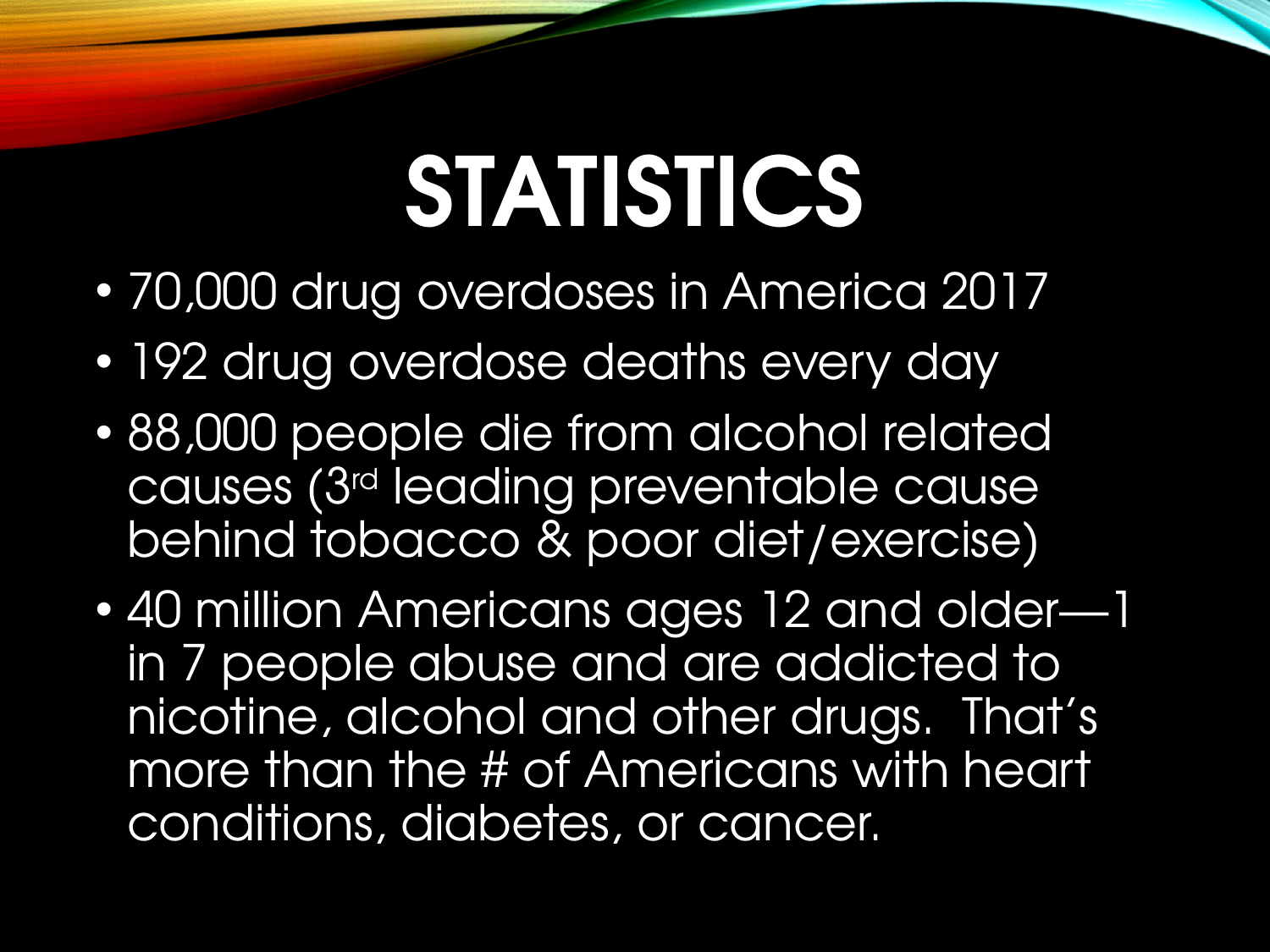

# Statistics
70,000 drug overdoses in America 2017
192 drug overdose deaths every day
88,000 people die from alcohol related causes (3rd leading preventable cause behind tobacco & poor diet/exercise)
40 million Americans ages 12 and older—1 in 7 people abuse and are addicted to nicotine, alcohol and other drugs.  That’s more than the # of Americans with heart conditions, diabetes, or cancer.